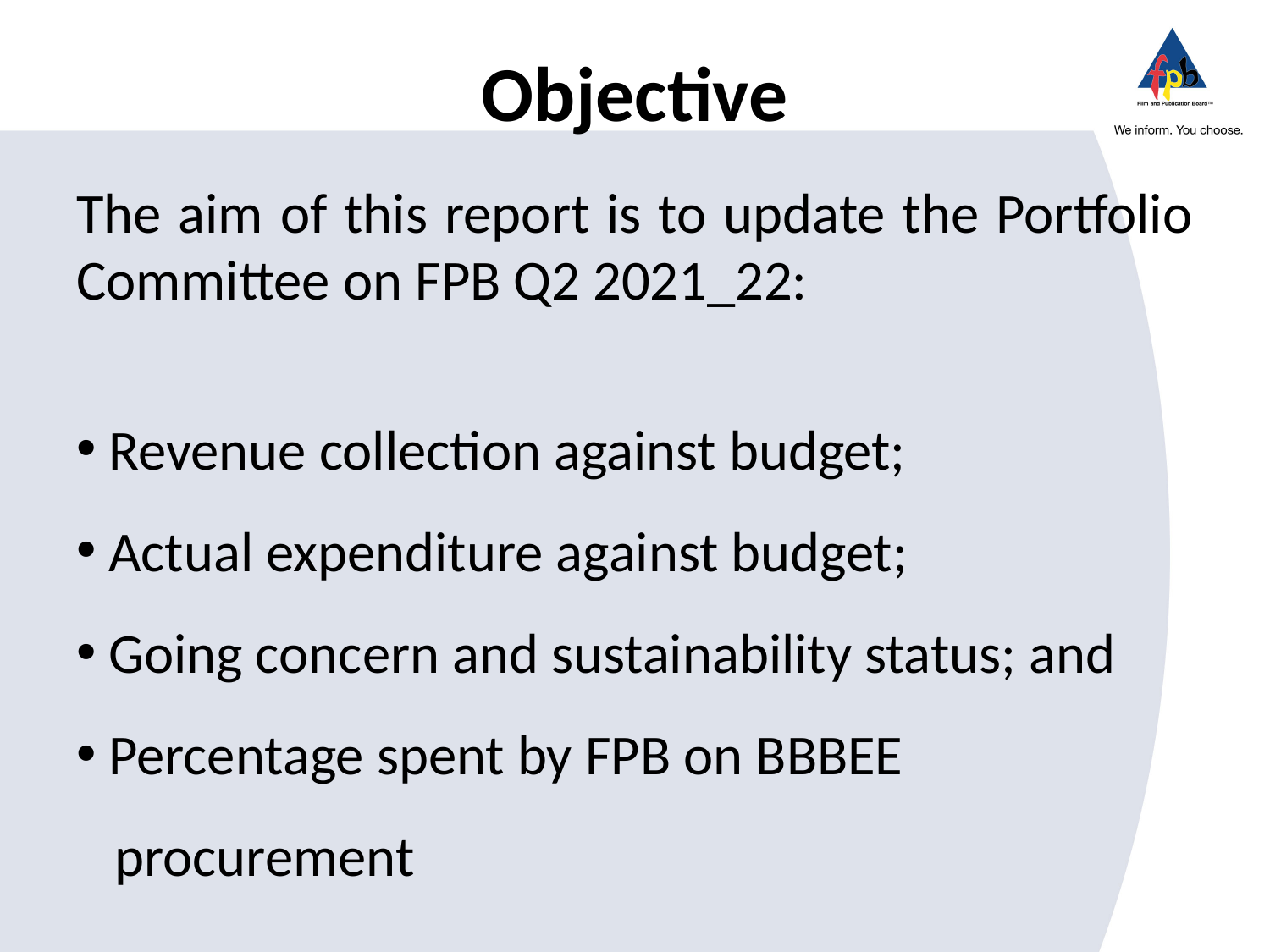

# Objective
The aim of this report is to update the Portfolio Committee on FPB Q2 2021_22:

 Revenue collection against budget;
 Actual expenditure against budget;
 Going concern and sustainability status; and
 Percentage spent by FPB on BBBEE
   procurement